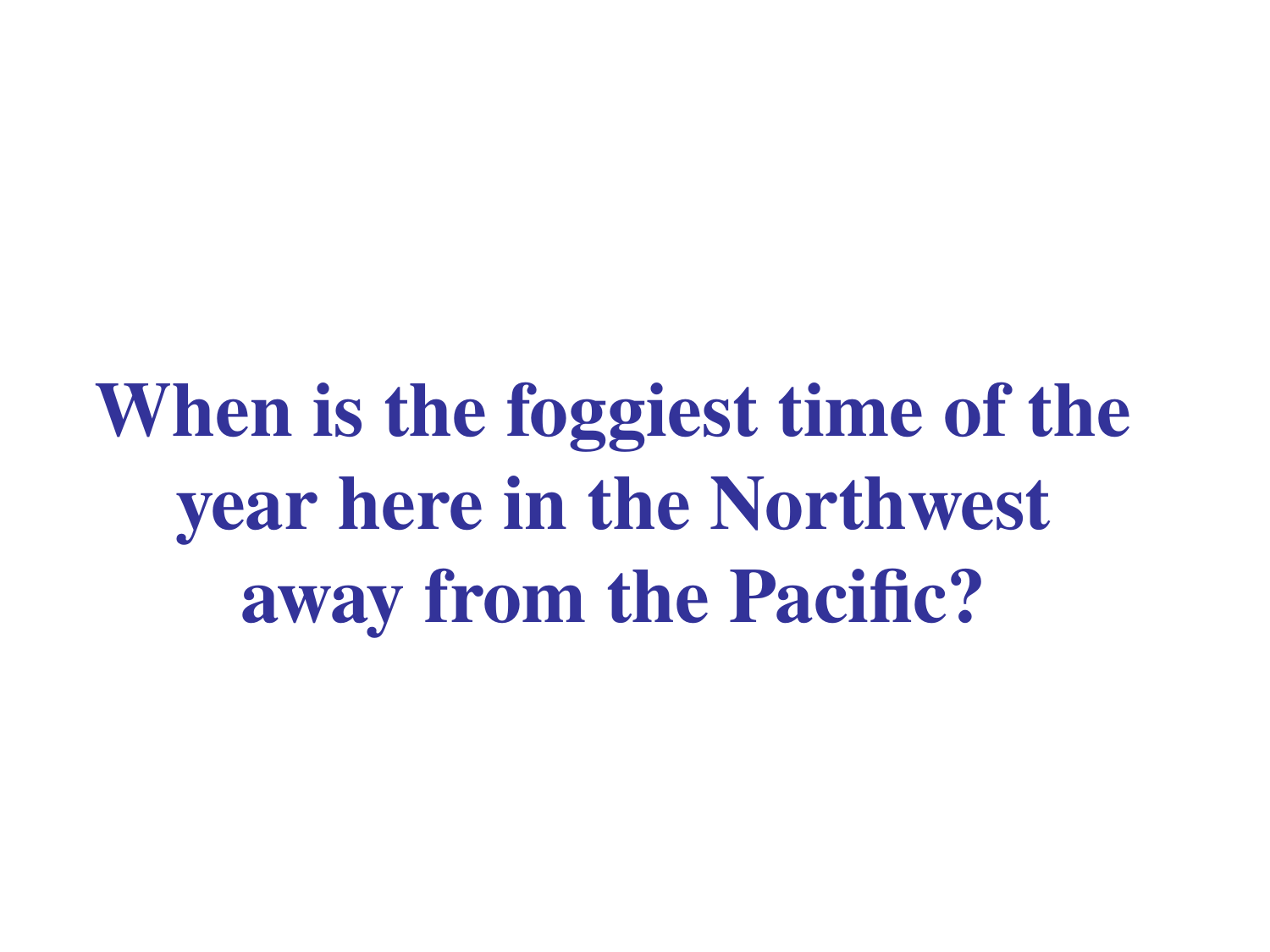

# When is the foggiest time of the year here in the Northwest away from the Pacific?